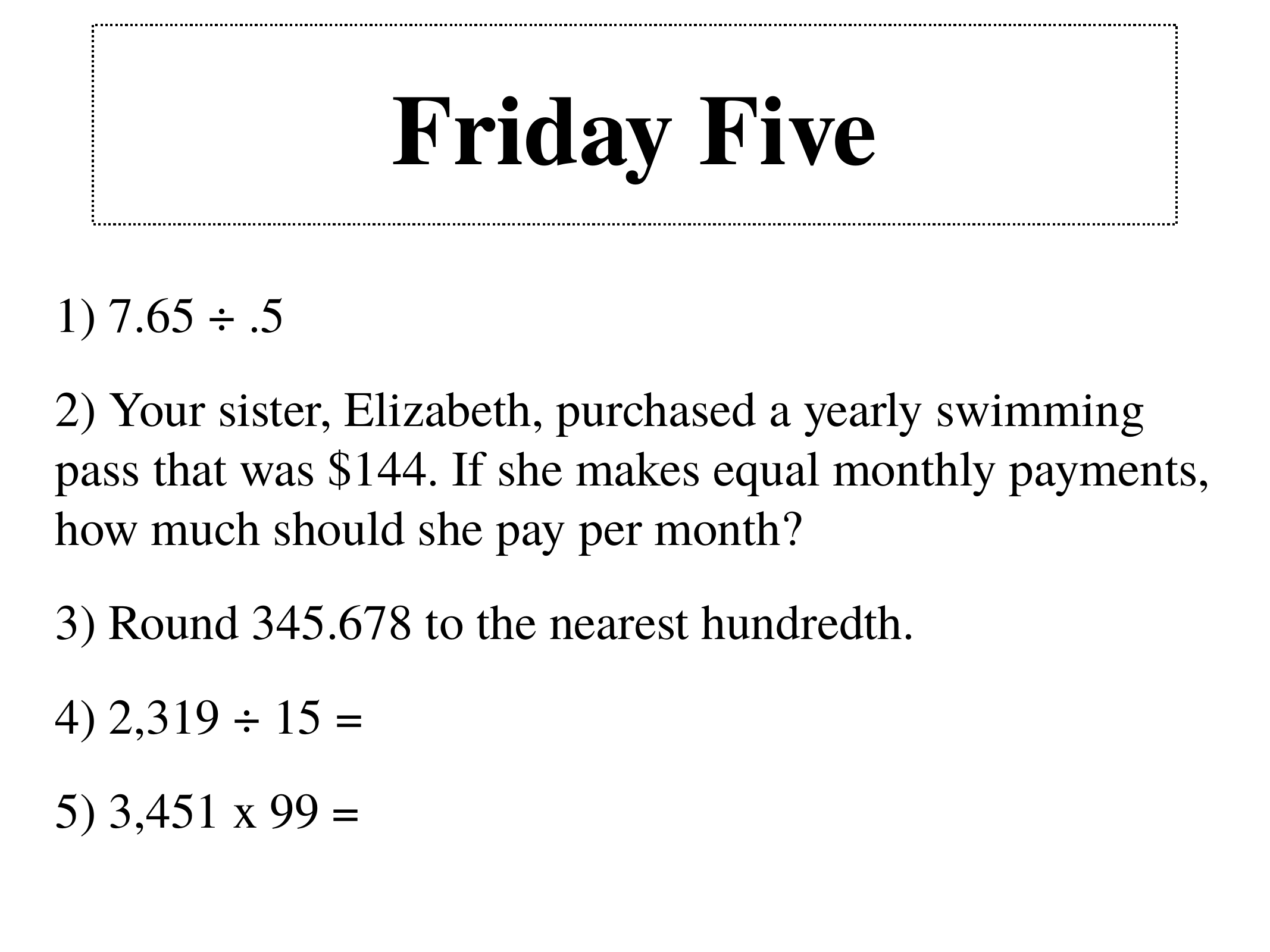

# Friday Five
1) 7.65 ÷ .5
2) Your sister, Elizabeth, purchased a yearly swimming pass that was $144. If she makes equal monthly payments, how much should she pay per month?
3) Round 345.678 to the nearest hundredth.
4) 2,319 ÷ 15 =
5) 3,451 x 99 =